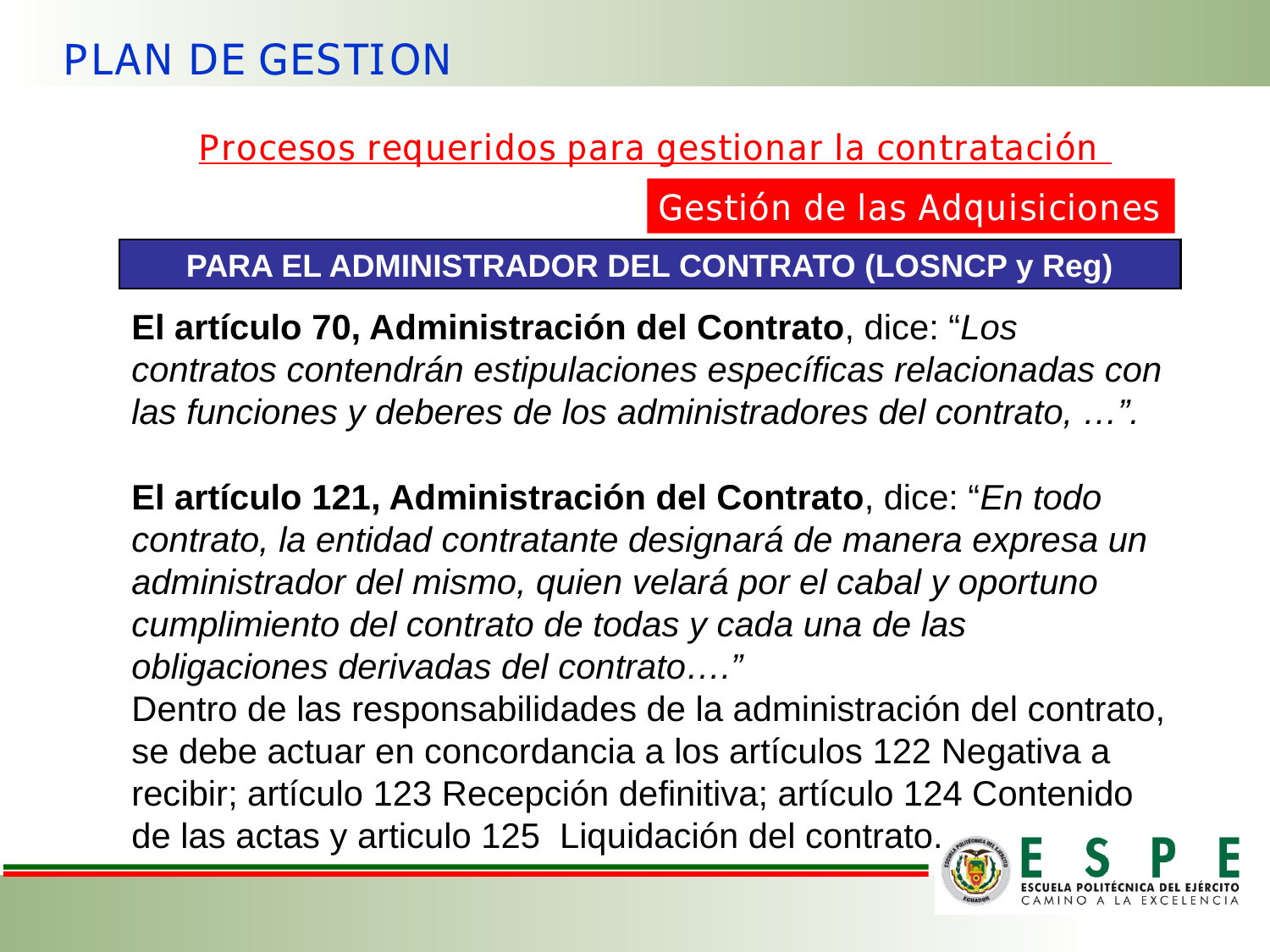

PLAN DE GESTION
Procesos requeridos para gestionar la contratación
Gestión de las Adquisiciones
PARA EL ADMINISTRADOR DEL CONTRATO (LOSNCP y Reg)
El artículo 70, Administración del Contrato, dice: “Los contratos contendrán estipulaciones específicas relacionadas con las funciones y deberes de los administradores del contrato, …”.

El artículo 121, Administración del Contrato, dice: “En todo contrato, la entidad contratante designará de manera expresa un administrador del mismo, quien velará por el cabal y oportuno cumplimiento del contrato de todas y cada una de las obligaciones derivadas del contrato….”
Dentro de las responsabilidades de la administración del contrato, se debe actuar en concordancia a los artículos 122 Negativa a recibir; artículo 123 Recepción definitiva; artículo 124 Contenido de las actas y articulo 125  Liquidación del contrato.